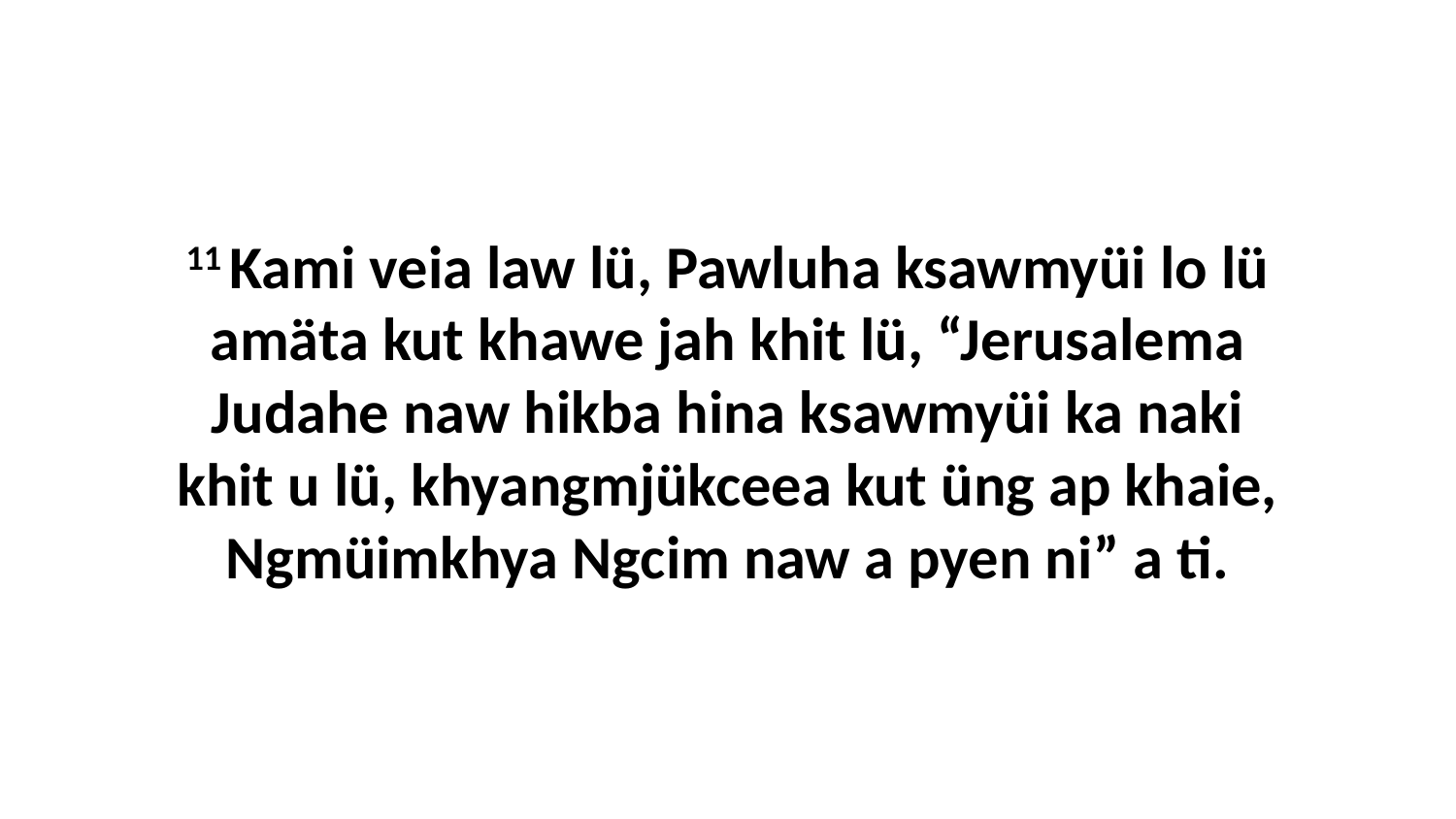

11 Kami veia law lü, Pawluha ksawmyüi lo lü amäta kut khawe jah khit lü, “Jerusalema Judahe naw hikba hina ksawmyüi ka naki khit u lü, khyangmjükceea kut üng ap khaie, Ngmüimkhya Ngcim naw a pyen ni” a ti.